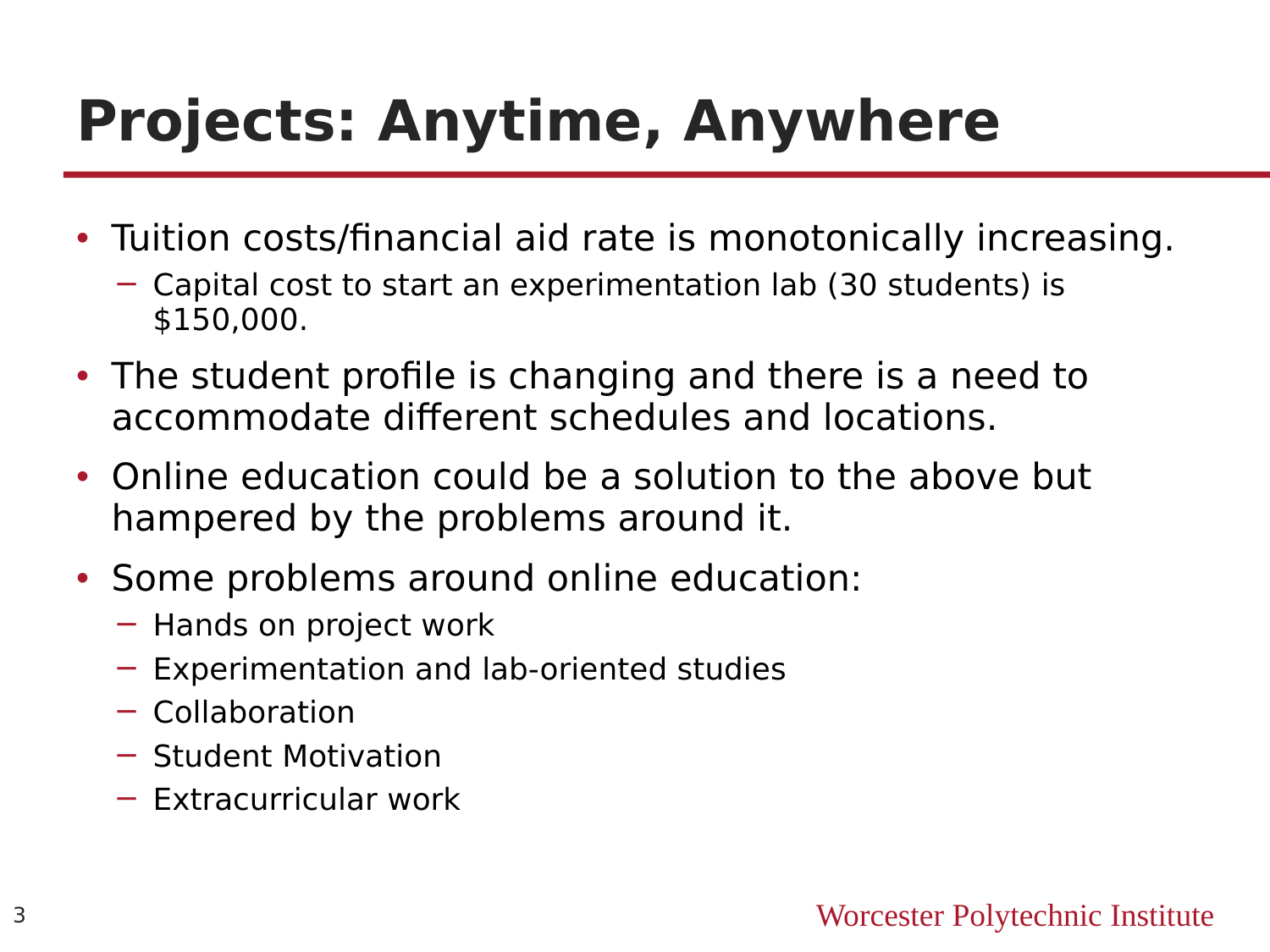

# Projects: Anytime, Anywhere
Tuition costs/financial aid rate is monotonically increasing.
Capital cost to start an experimentation lab (30 students) is $150,000.
The student profile is changing and there is a need to accommodate different schedules and locations.
Online education could be a solution to the above but hampered by the problems around it.
Some problems around online education:
Hands on project work
Experimentation and lab-oriented studies
Collaboration
Student Motivation
Extracurricular work
3